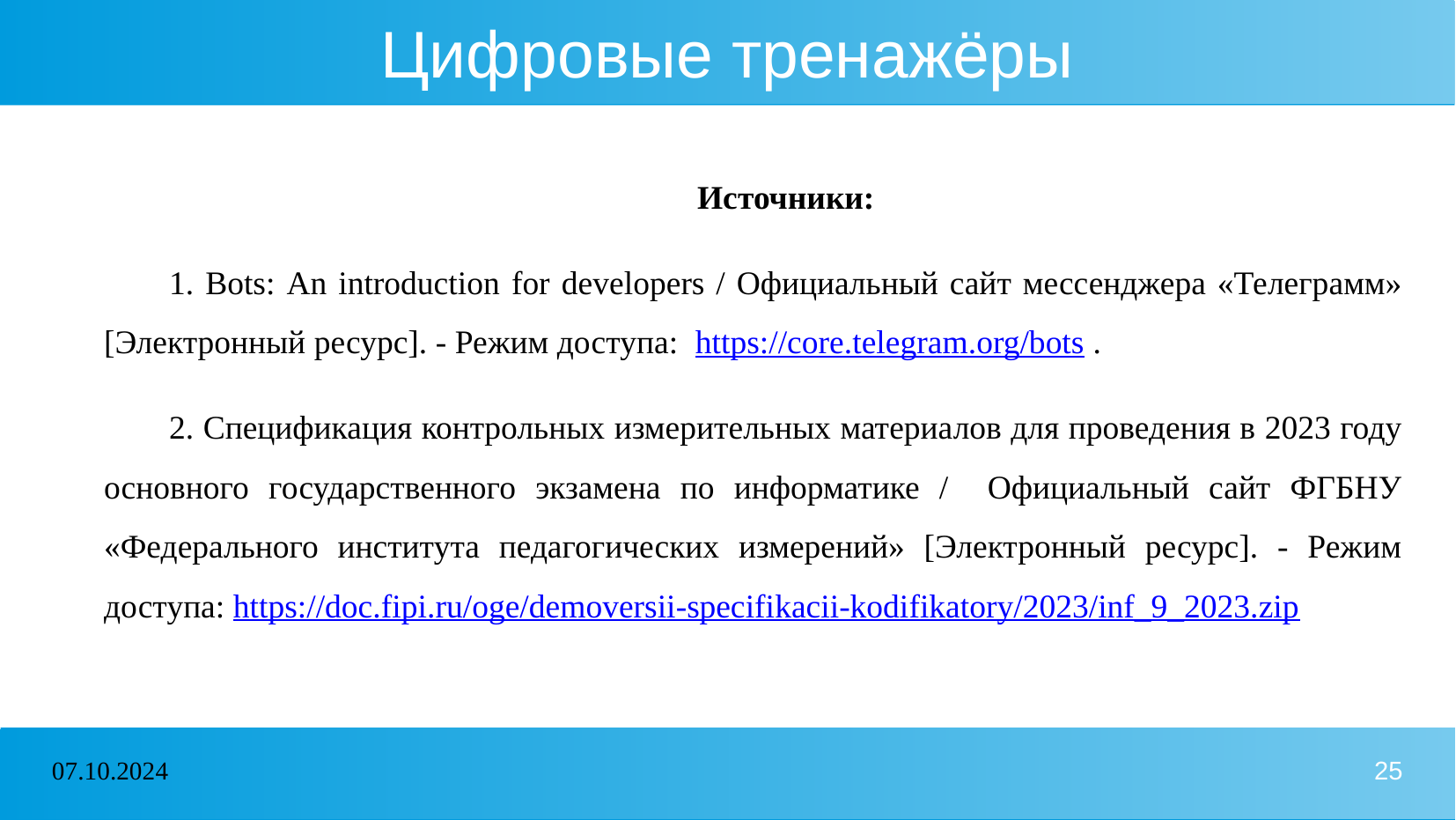

# Цифровые тренажёры
Источники:
1. Bots: An introduction for developers / Официальный сайт мессенджера «Телеграмм» [Электронный ресурс]. - Режим доступа:  https://core.telegram.org/bots .
2. Спецификация контрольных измерительных материалов для проведения в 2023 году основного государственного экзамена по информатике /  Официальный сайт ФГБНУ «Федерального института педагогических измерений» [Электронный ресурс]. - Режим доступа: https://doc.fipi.ru/oge/demoversii-specifikacii-kodifikatory/2023/inf_9_2023.zip

07.10.2024
25